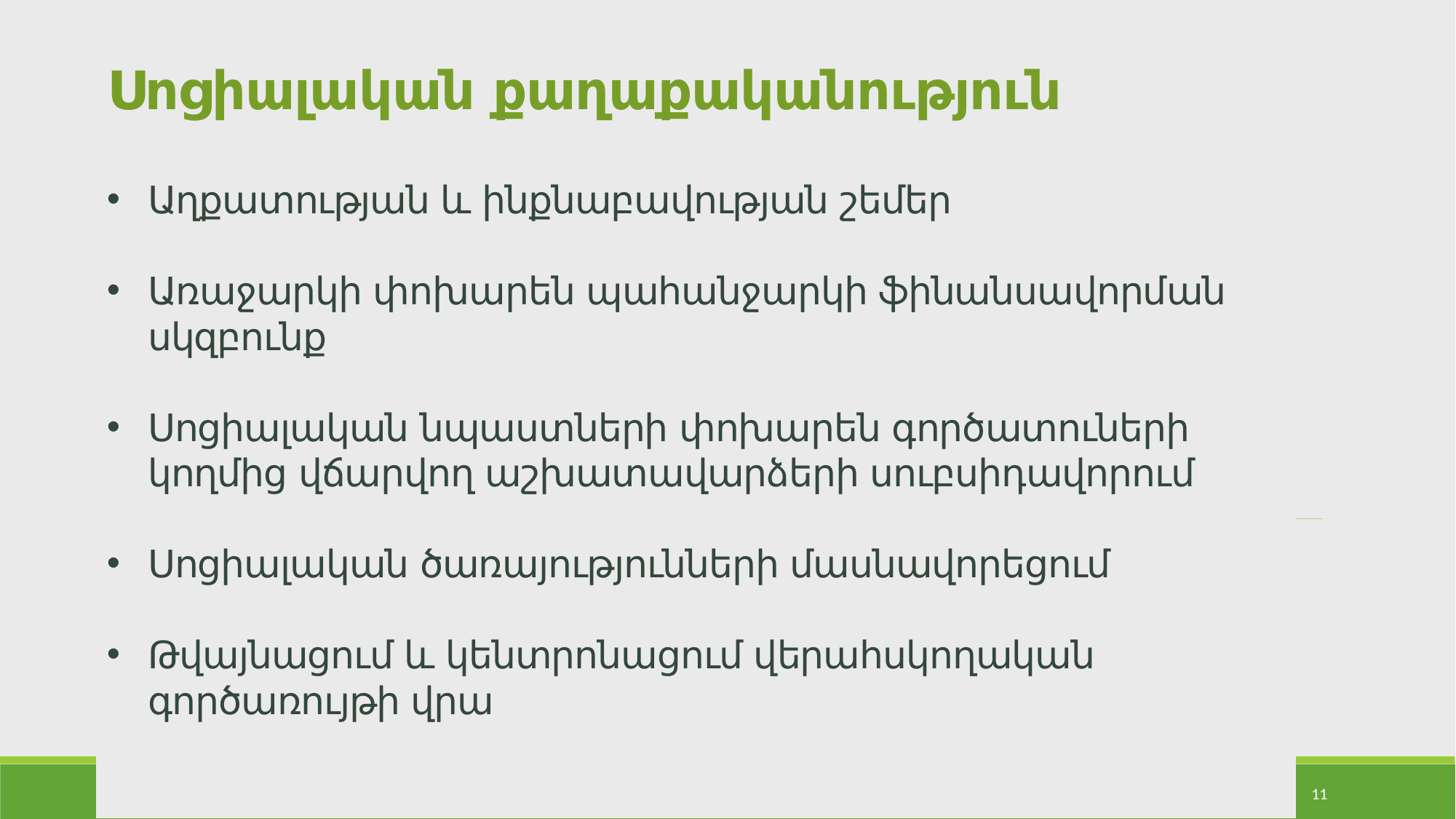

# Սոցիալական քաղաքականություն

Աղքատության և ինքնաբավության շեմեր

Առաջարկի փոխարեն պահանջարկի ֆինանսավորման սկզբունք

Սոցիալական նպաստների փոխարեն գործատուների կողմից վճարվող աշխատավարձերի սուբսիդավորում

Սոցիալական ծառայությունների մասնավորեցում

Թվայնացում և կենտրոնացում վերահսկողական գործառույթի վրա

11